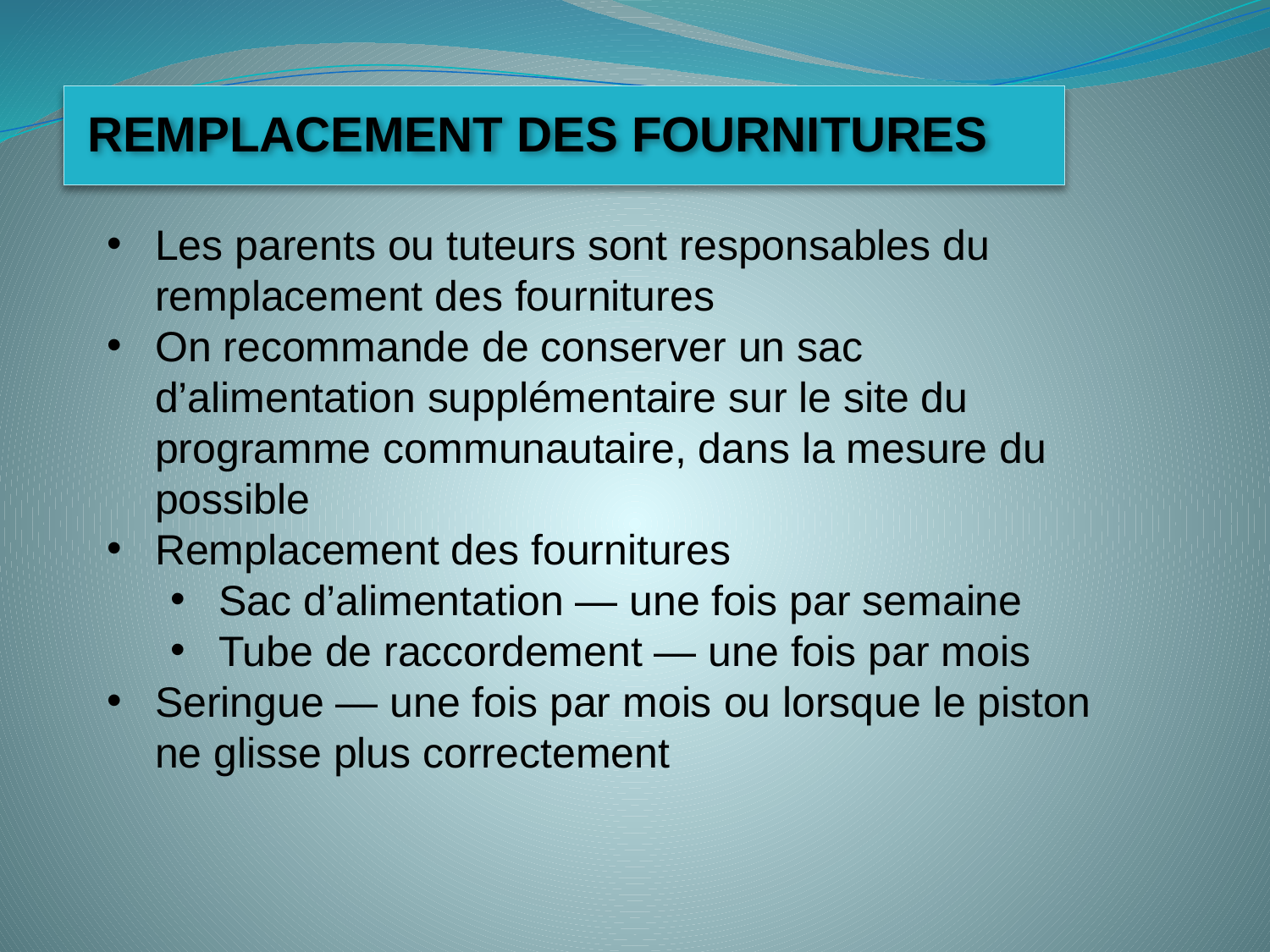

#
REMPLACEMENT DES FOURNITURES
Les parents ou tuteurs sont responsables du remplacement des fournitures
On recommande de conserver un sac d’alimentation supplémentaire sur le site du programme communautaire, dans la mesure du possible
Remplacement des fournitures
Sac d’alimentation — une fois par semaine
Tube de raccordement — une fois par mois
Seringue — une fois par mois ou lorsque le piston ne glisse plus correctement